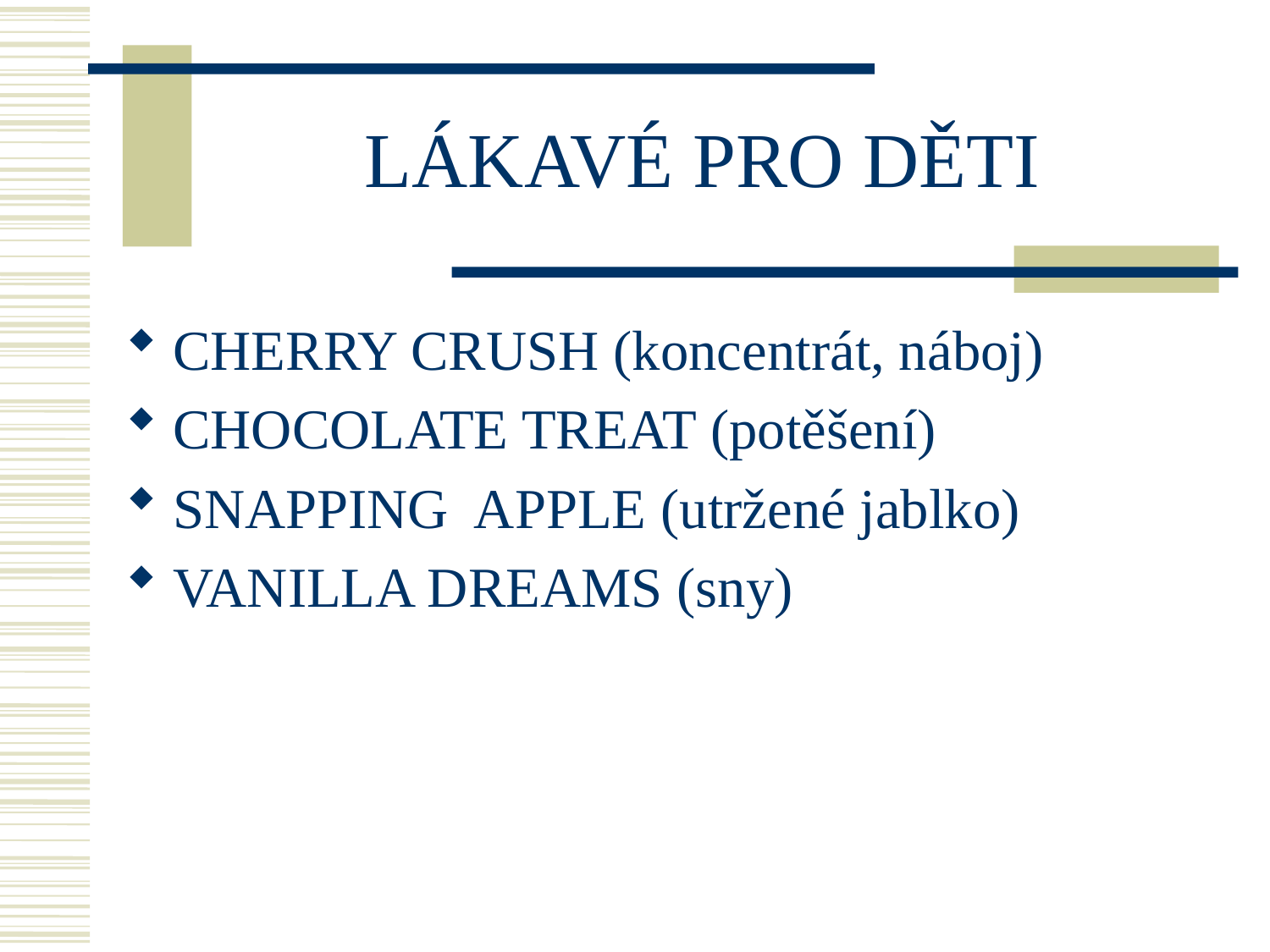

# LÁKAVÉ PRO DĚTI
CHERRY CRUSH (koncentrát, náboj)
CHOCOLATE TREAT (potěšení)
SNAPPING  APPLE (utržené jablko)
VANILLA DREAMS (sny)